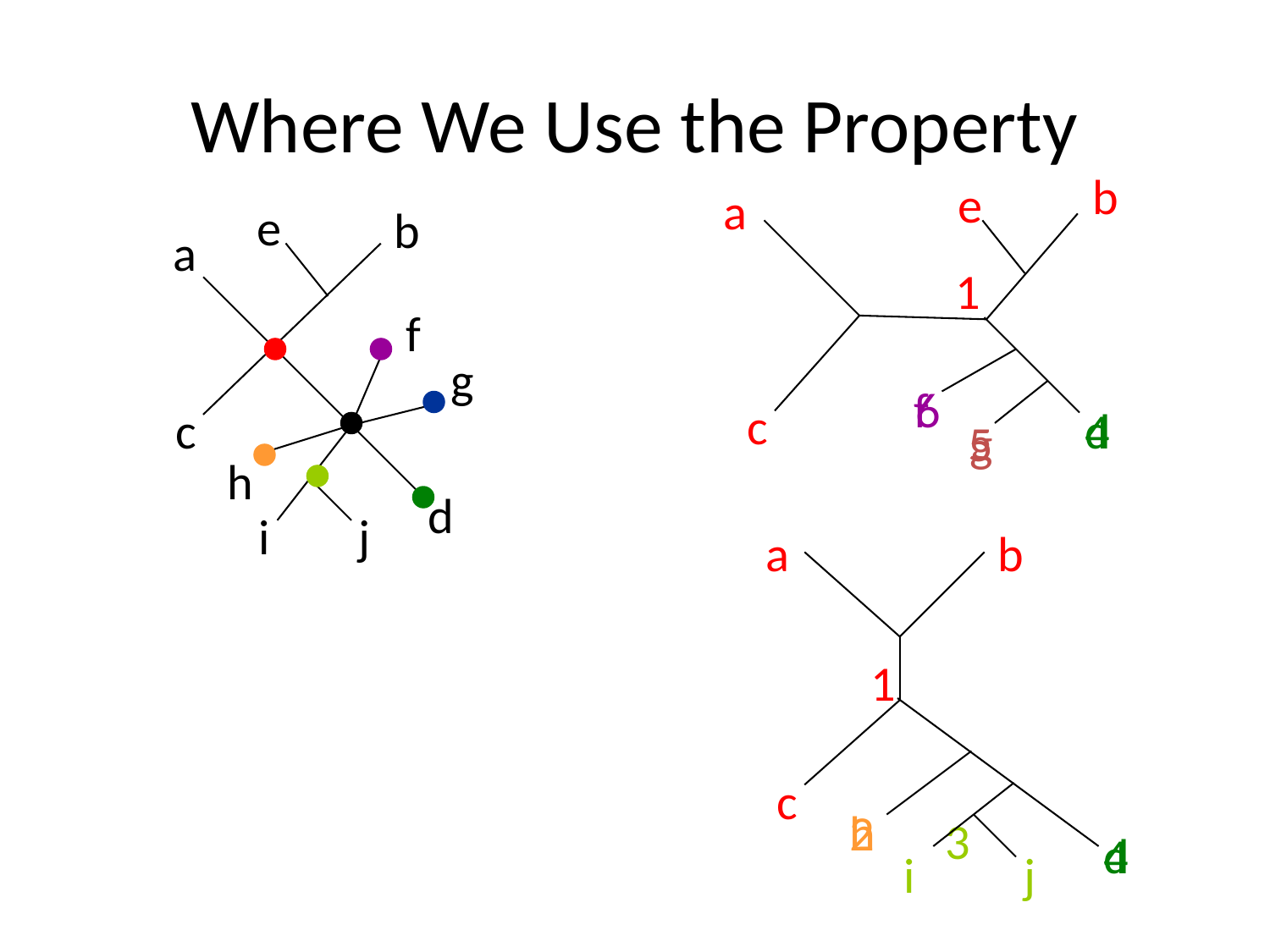

# Where We Use the Property
b
e
a
f
c
d
g
a
b
c
h
d
i
j

e
b
a

f
g

c

h

d
i
j
1
6
4
5
1
2
3
4